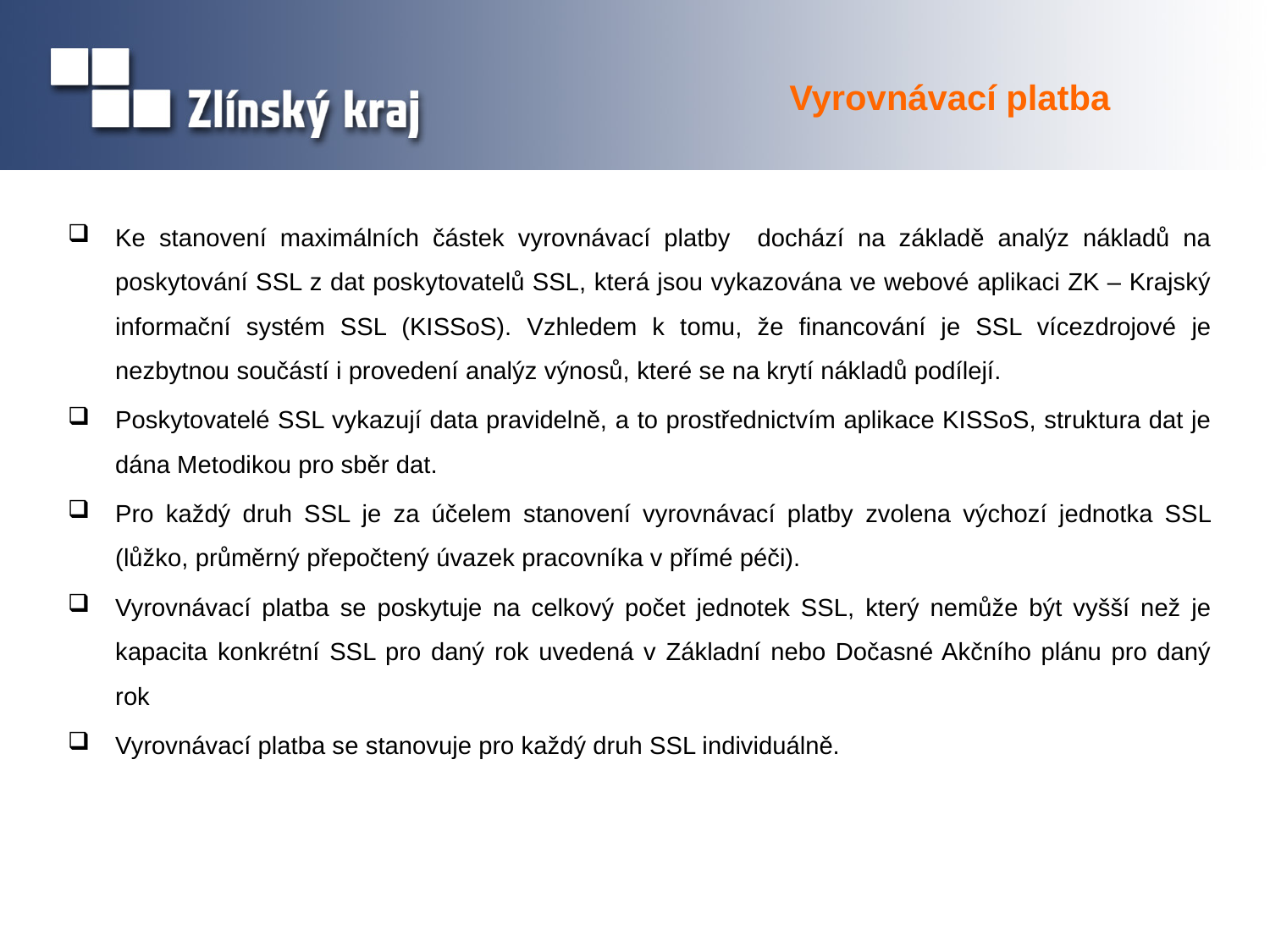

# Vyrovnávací platba

Ke stanovení maximálních částek vyrovnávací platby  dochází na základě analýz nákladů na poskytování SSL z dat poskytovatelů SSL, která jsou vykazována ve webové aplikaci ZK – Krajský informační systém SSL (KISSoS). Vzhledem k tomu, že financování je SSL vícezdrojové je nezbytnou součástí i provedení analýz výnosů, které se na krytí nákladů podílejí.
Poskytovatelé SSL vykazují data pravidelně, a to prostřednictvím aplikace KISSoS, struktura dat je dána Metodikou pro sběr dat.
Pro každý druh SSL je za účelem stanovení vyrovnávací platby zvolena výchozí jednotka SSL (lůžko, průměrný přepočtený úvazek pracovníka v přímé péči).
Vyrovnávací platba se poskytuje na celkový počet jednotek SSL, který nemůže být vyšší než je kapacita konkrétní SSL pro daný rok uvedená v Základní nebo Dočasné Akčního plánu pro daný rok
Vyrovnávací platba se stanovuje pro každý druh SSL individuálně.